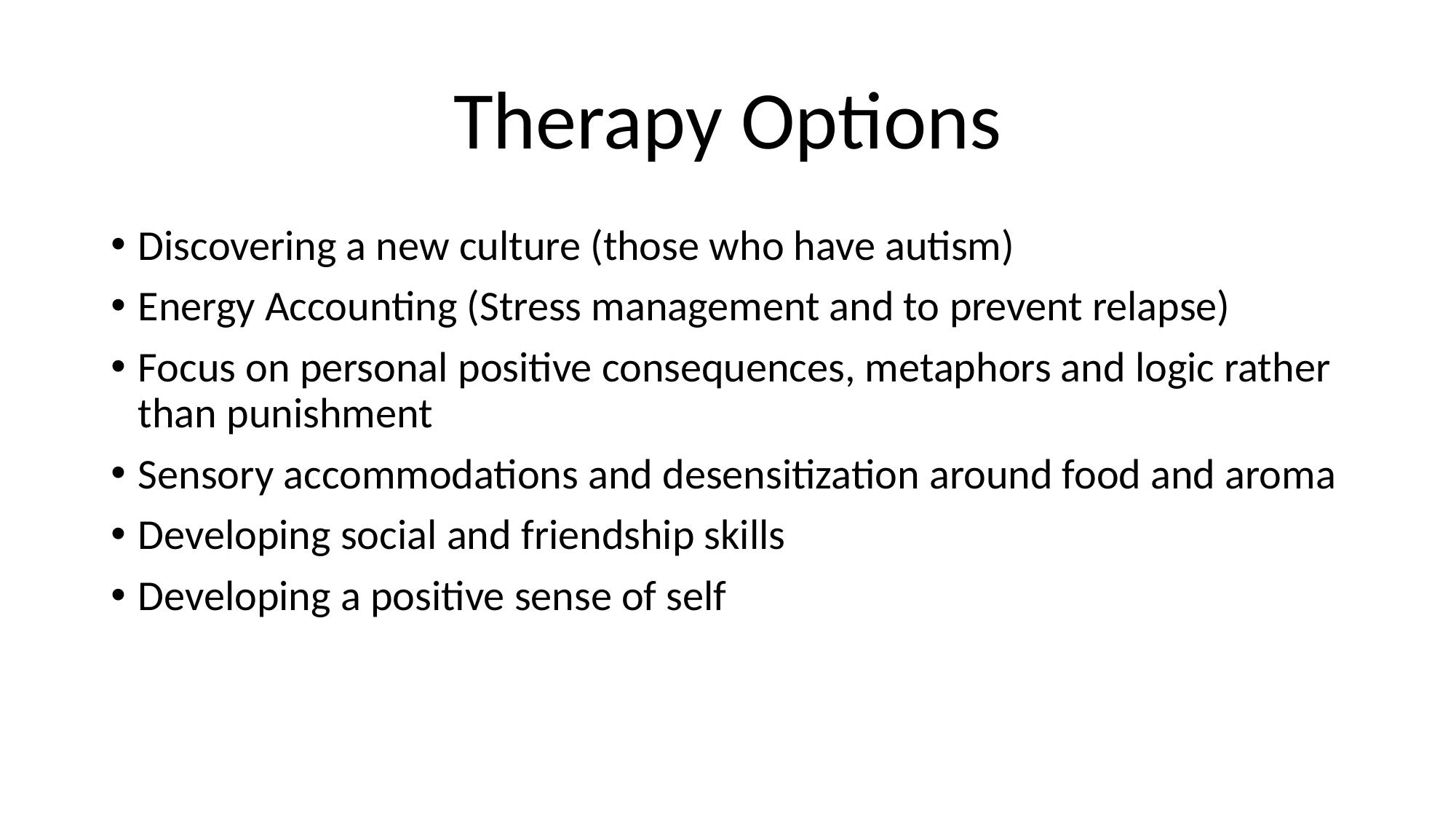

# Therapy Options
Discovering a new culture (those who have autism)
Energy Accounting (Stress management and to prevent relapse)
Focus on personal positive consequences, metaphors and logic rather than punishment
Sensory accommodations and desensitization around food and aroma
Developing social and friendship skills
Developing a positive sense of self